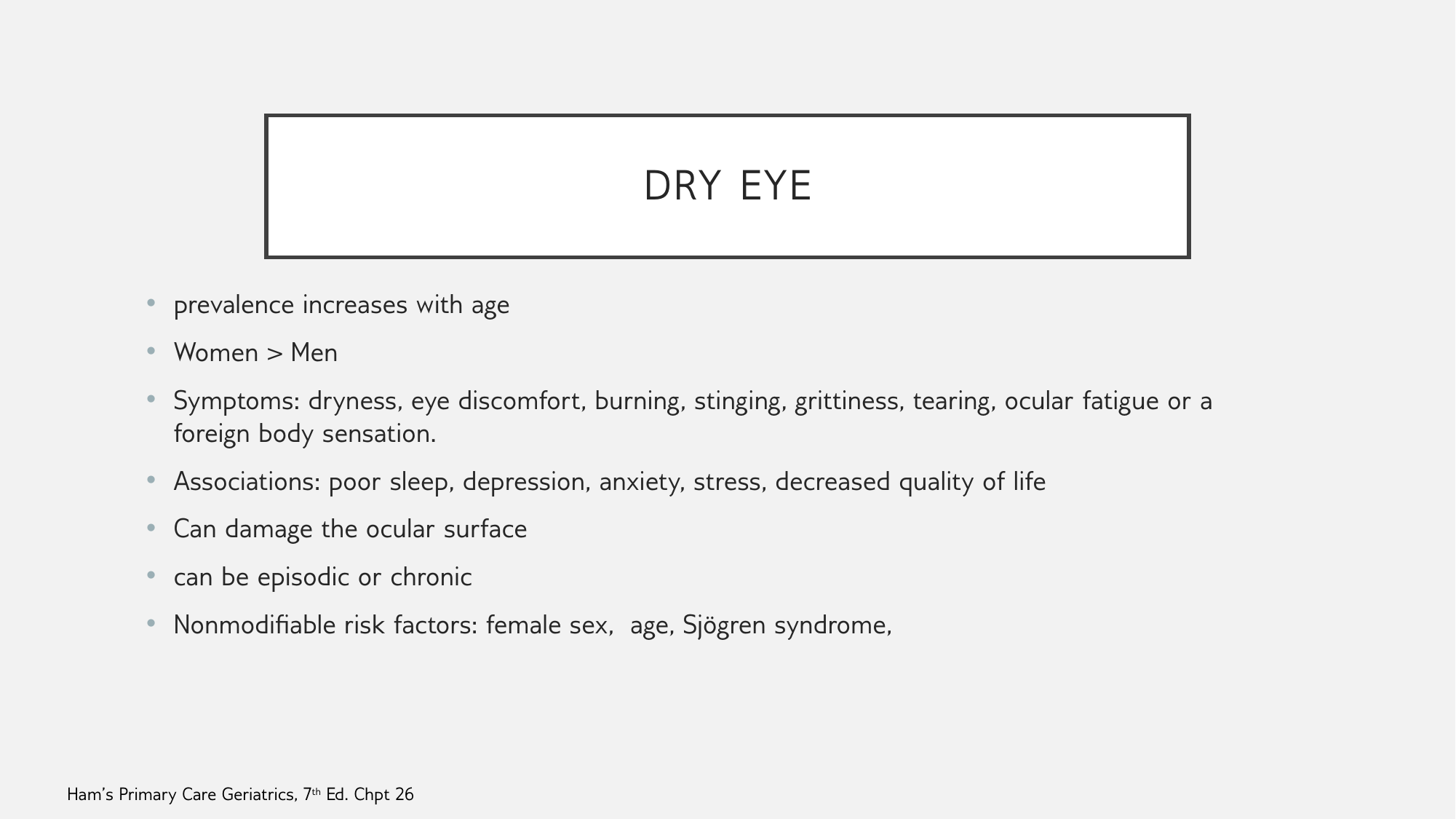

# Dry Eye
prevalence increases with age
Women > Men
Symptoms: dryness, eye discomfort, burning, stinging, grittiness, tearing, ocular fatigue or a foreign body sensation.
Associations: poor sleep, depression, anxiety, stress, decreased quality of life
Can damage the ocular surface
can be episodic or chronic
Nonmodifiable risk factors: female sex,  age, Sjögren syndrome,
Ham’s Primary Care Geriatrics, 7th Ed. Chpt 26